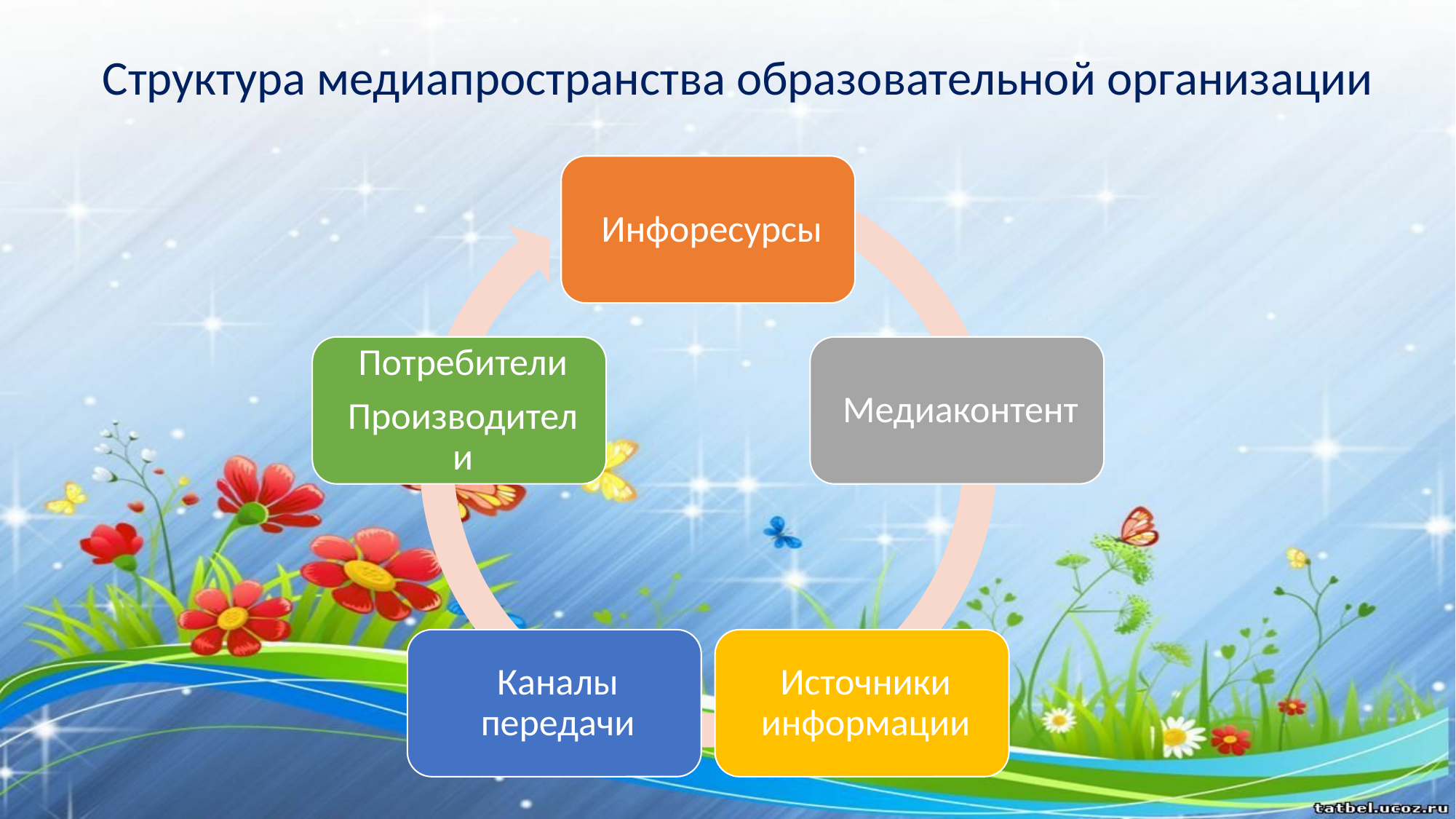

# Структура медиапространства образовательной организации
Инфоресурсы
Медиаконтент
Источники информации
Каналы передачи
Потребители
Производители